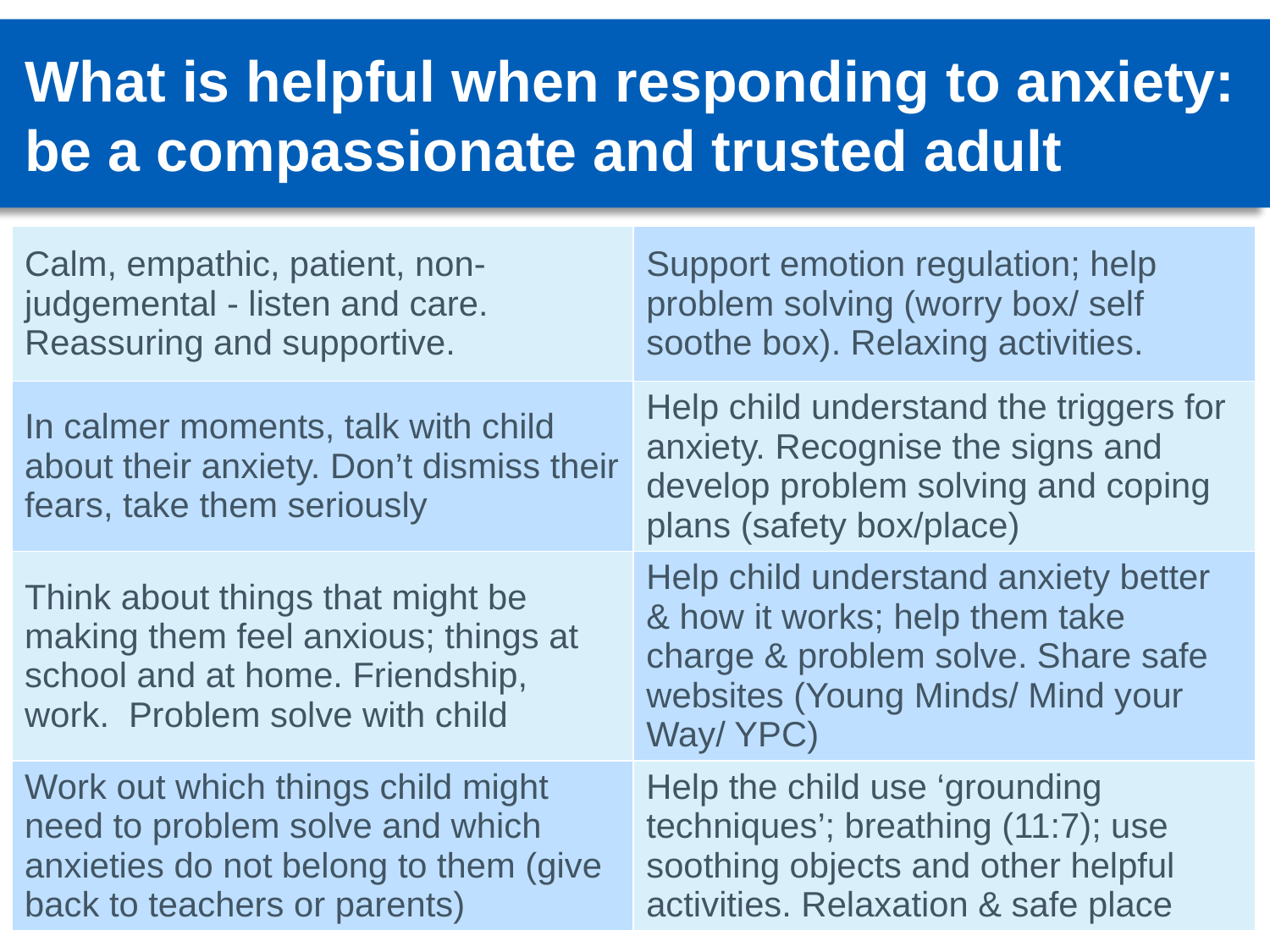

# What is helpful when responding to anxiety: be a compassionate and trusted adult
| Calm, empathic, patient, non-judgemental - listen and care. Reassuring and supportive. | Support emotion regulation; help problem solving (worry box/ self soothe box). Relaxing activities. |
| --- | --- |
| In calmer moments, talk with child about their anxiety. Don’t dismiss their fears, take them seriously | Help child understand the triggers for anxiety. Recognise the signs and develop problem solving and coping plans (safety box/place) |
| Think about things that might be making them feel anxious; things at school and at home. Friendship, work. Problem solve with child | Help child understand anxiety better & how it works; help them take charge & problem solve. Share safe websites (Young Minds/ Mind your Way/ YPC) |
| Work out which things child might need to problem solve and which anxieties do not belong to them (give back to teachers or parents) | Help the child use ‘grounding techniques’; breathing (11:7); use soothing objects and other helpful activities. Relaxation & safe place |